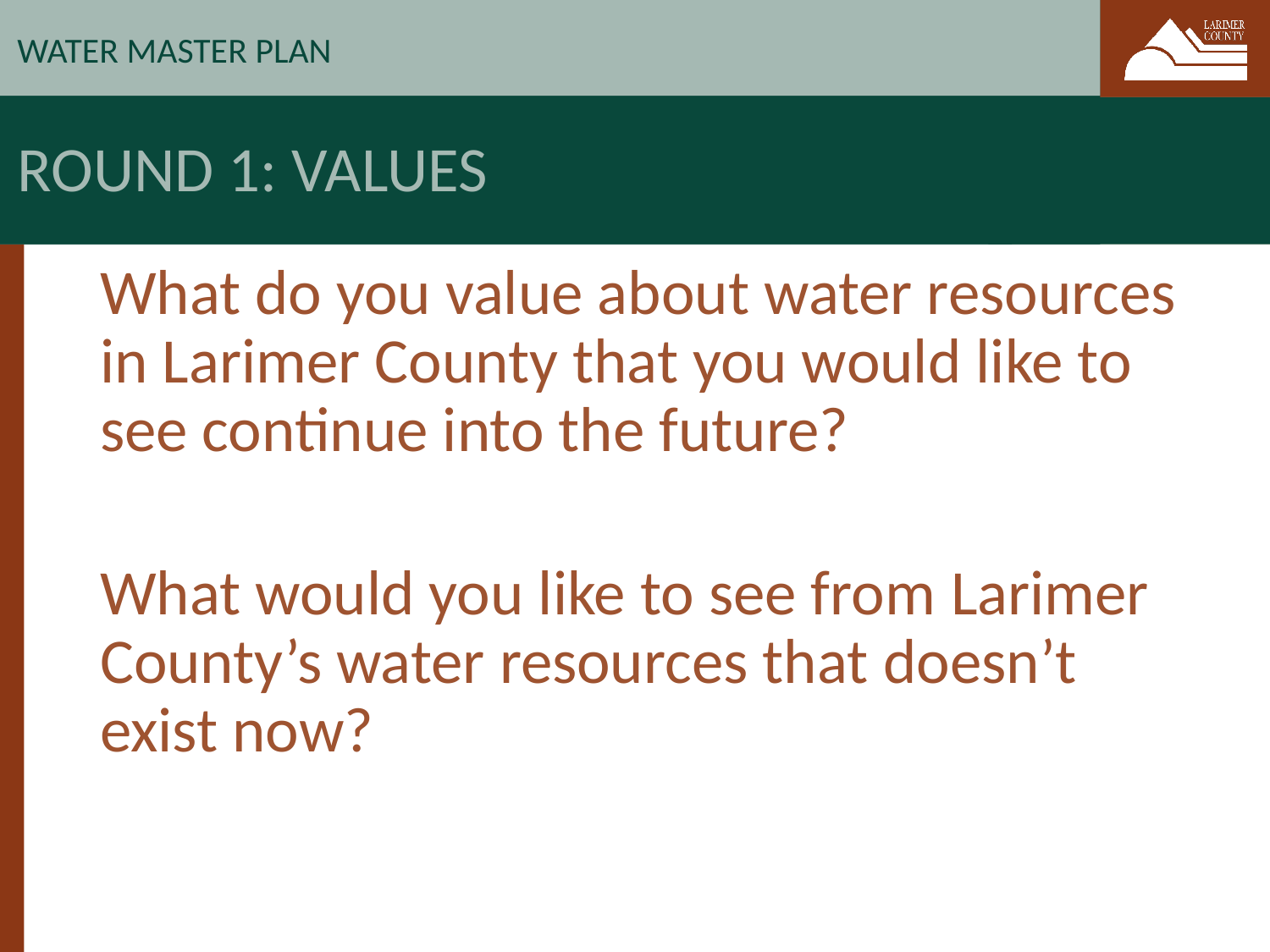

WATER MASTER PLAN
# Round 1: Values
What do you value about water resources in Larimer County that you would like to see continue into the future?

What would you like to see from Larimer County’s water resources that doesn’t exist now?